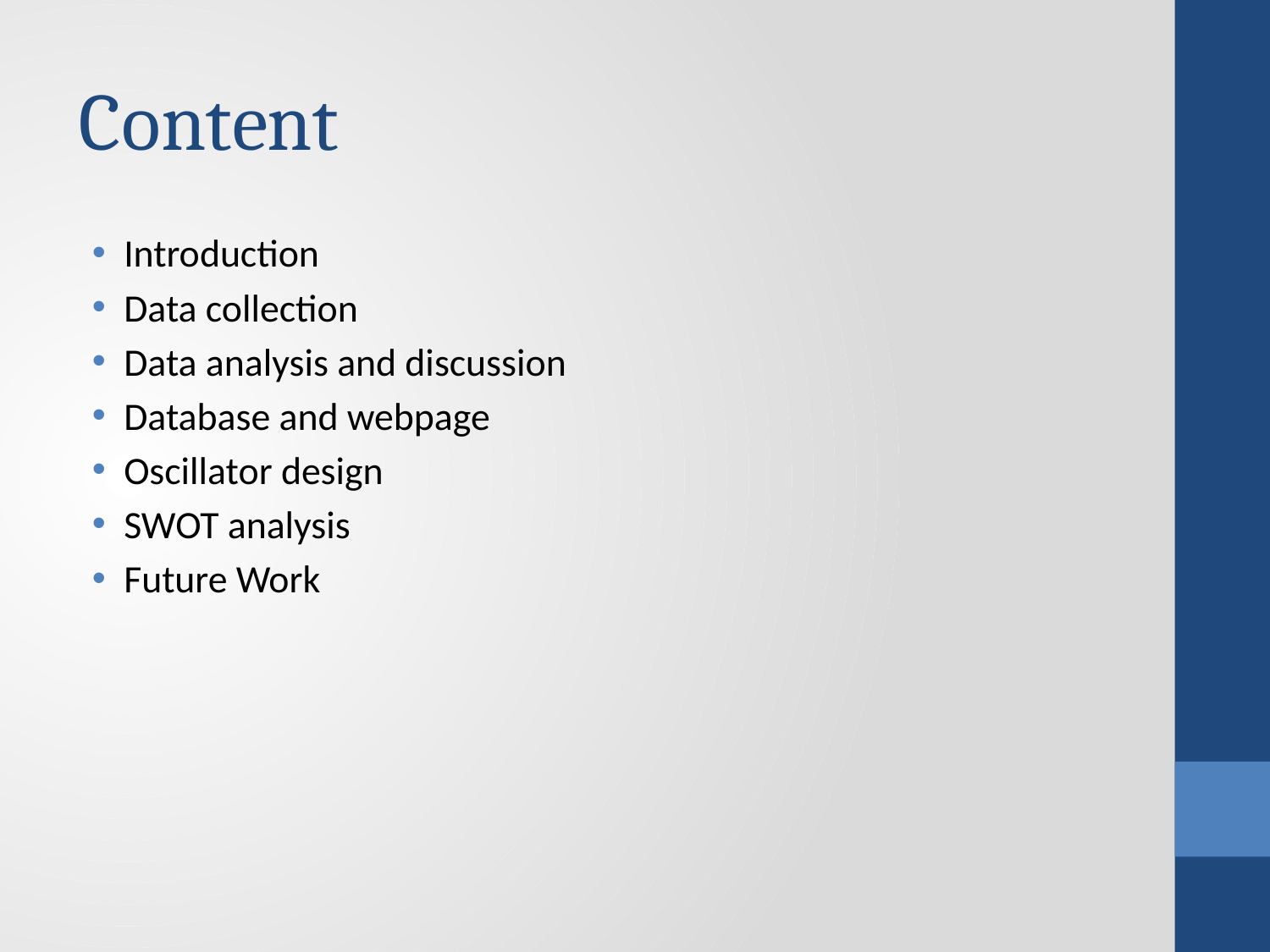

# Content
Introduction
Data collection
Data analysis and discussion
Database and webpage
Oscillator design
SWOT analysis
Future Work